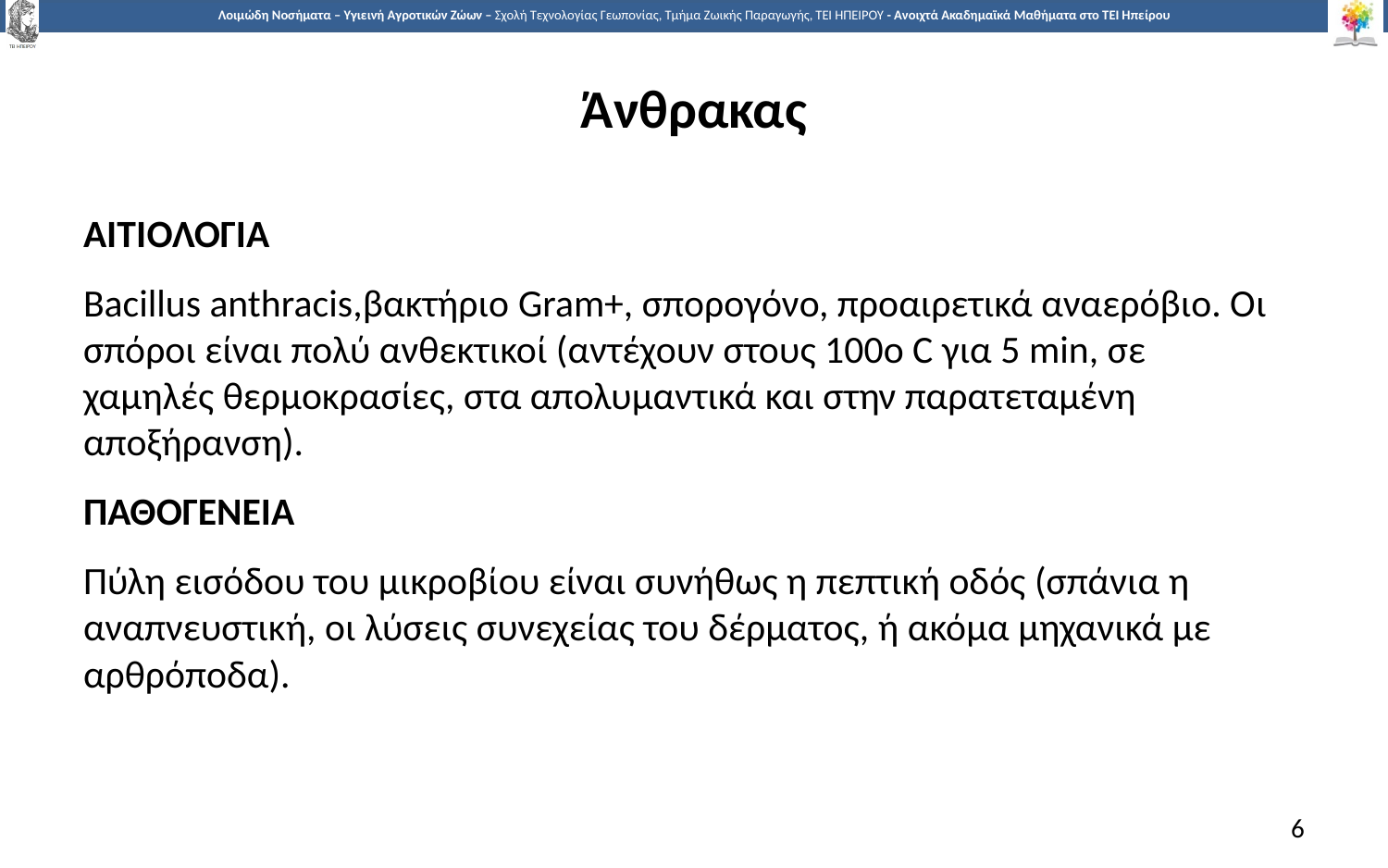

# Άνθρακας
ΑΙΤΙΟΛΟΓΙΑ
Bacillus anthracis,βακτήριο Gram+, σπορογόνο, προαιρετικά αναερόβιο. Οι σπόροι είναι πολύ ανθεκτικοί (αντέχουν στους 100ο C για 5 min, σε χαμηλές θερμοκρασίες, στα απολυμαντικά και στην παρατεταμένη αποξήρανση).
ΠΑΘΟΓΕΝΕΙΑ
Πύλη εισόδου του μικροβίου είναι συνήθως η πεπτική οδός (σπάνια η αναπνευστική, οι λύσεις συνεχείας του δέρματος, ή ακόμα μηχανικά με αρθρόποδα).
6